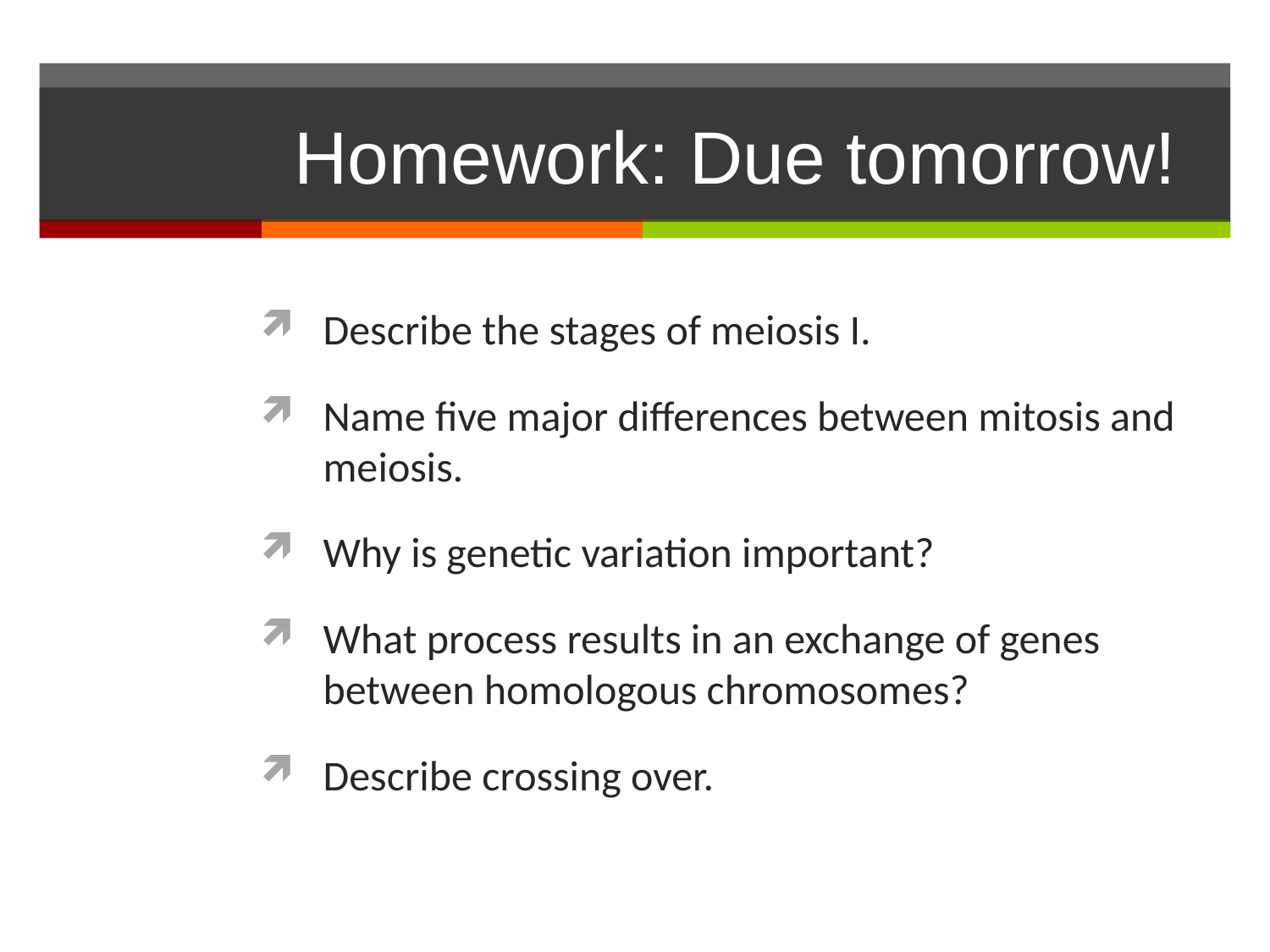

# Homework: Due tomorrow!
Describe the stages of meiosis I.
Name five major differences between mitosis and meiosis.
Why is genetic variation important?
What process results in an exchange of genes between homologous chromosomes?
Describe crossing over.